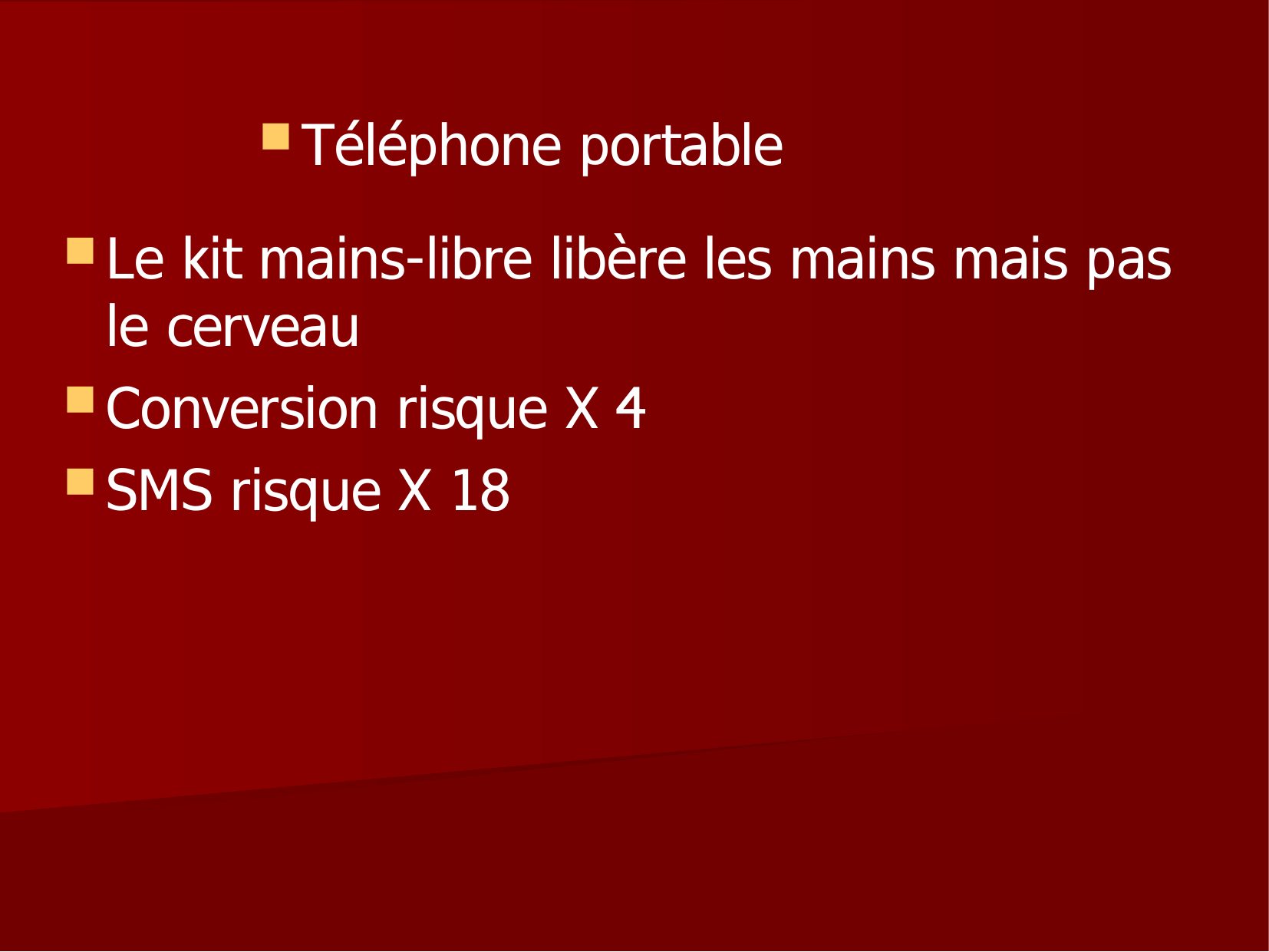

Téléphone portable
# Le kit mains-libre libère les mains mais pas le cerveau
Conversion risque X 4
SMS risque X 18